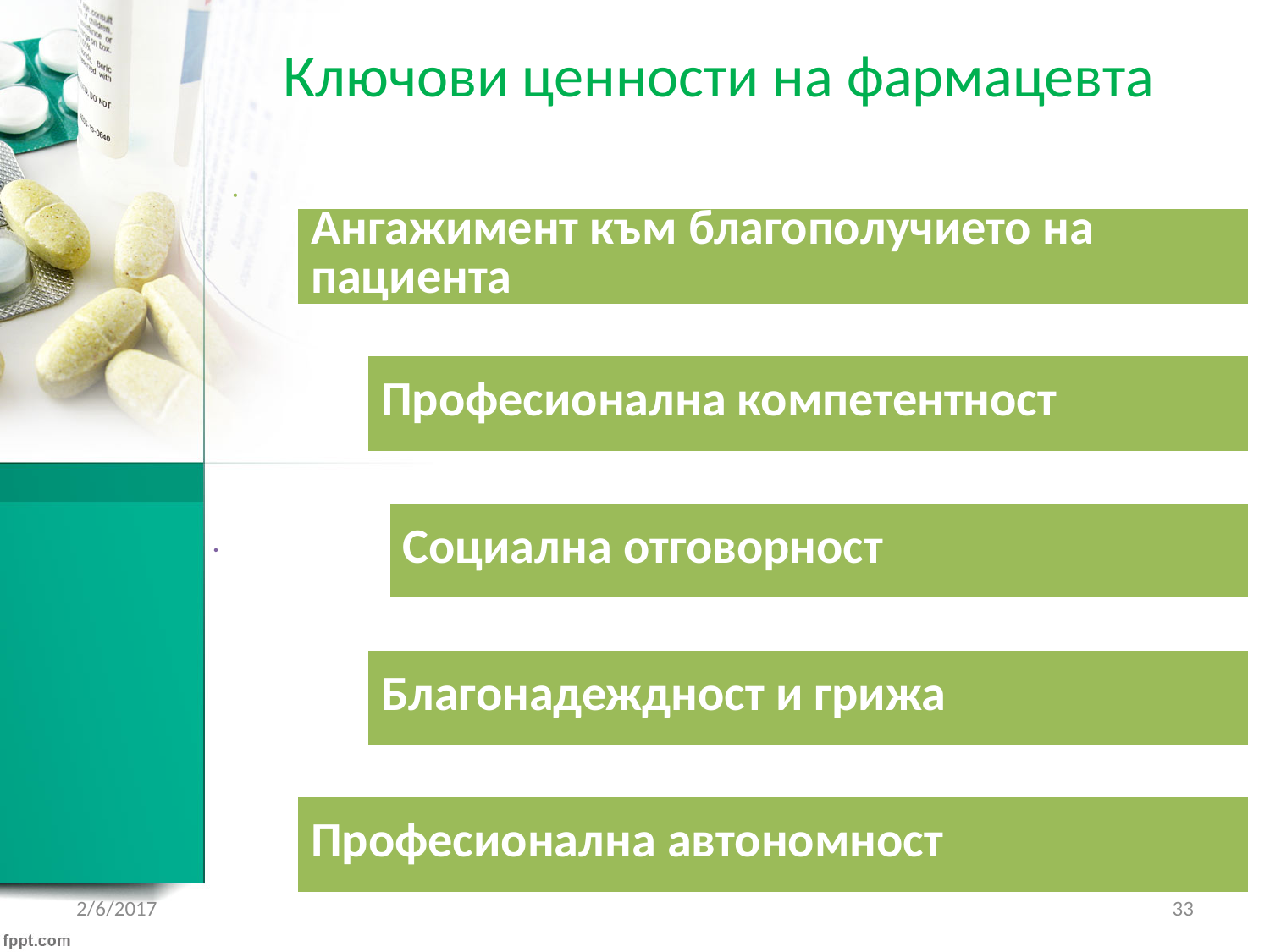

# Ключови ценности на фармацевта
Ангажимент към благополучието на пациента
Благонадеждност и грижа
Професионална автономност
Професионална компетентност
Социална отговорност
2/6/2017
33